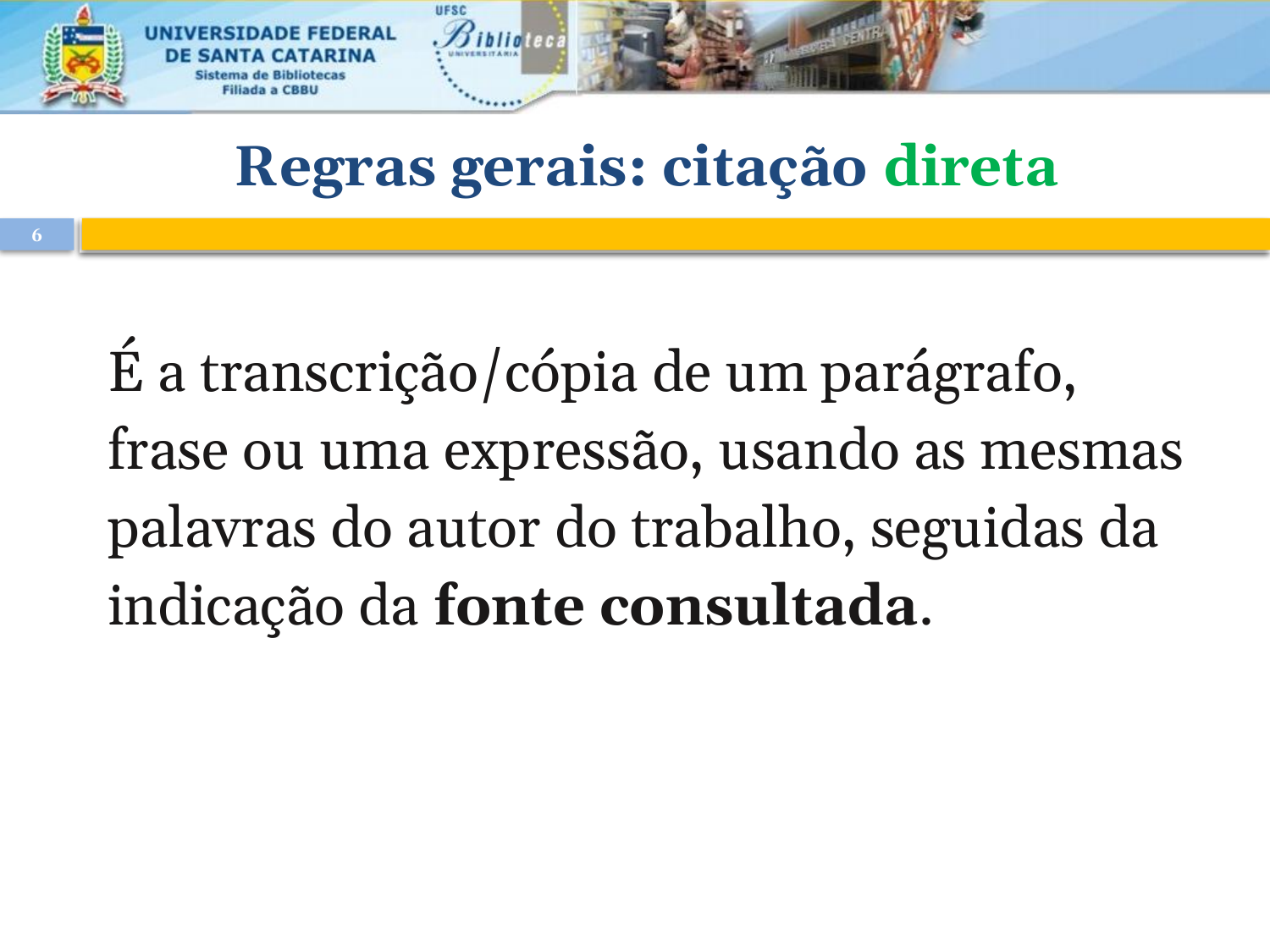

# Regras gerais: citação direta
6

É a transcrição/cópia de um parágrafo, frase ou uma expressão, usando as mesmas palavras do autor do trabalho, seguidas da indicação da fonte consultada.